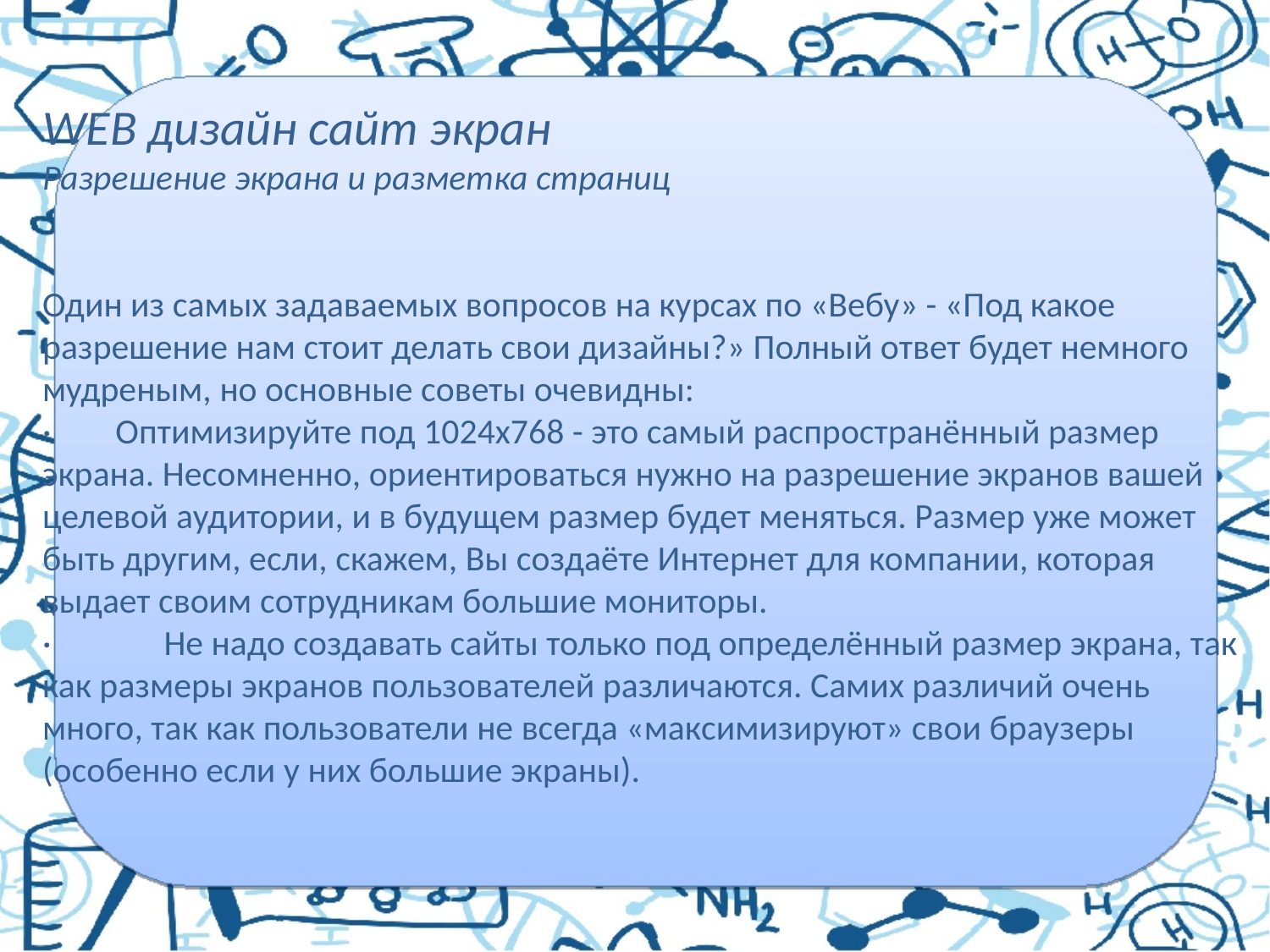

#
WEB дизайн сайт экран
Разрешение экрана и разметка страниц

Один из самых задаваемых вопросов на курсах по «Вебу» - «Под какое разрешение нам стоит делать свои дизайны?» Полный ответ будет немного мудреным, но основные советы очевидны:
·        Оптимизируйте под 1024х768 - это самый распространённый размер экрана. Несомненно, ориентироваться нужно на разрешение экранов вашей целевой аудитории, и в будущем размер будет меняться. Размер уже может быть другим, если, скажем, Вы создаёте Интернет для компании, которая выдает своим сотрудникам большие мониторы.
·              Не надо создавать сайты только под определённый размер экрана, так как размеры экранов пользователей различаются. Самих различий очень много, так как пользователи не всегда «максимизируют» свои браузеры (особенно если у них большие экраны).